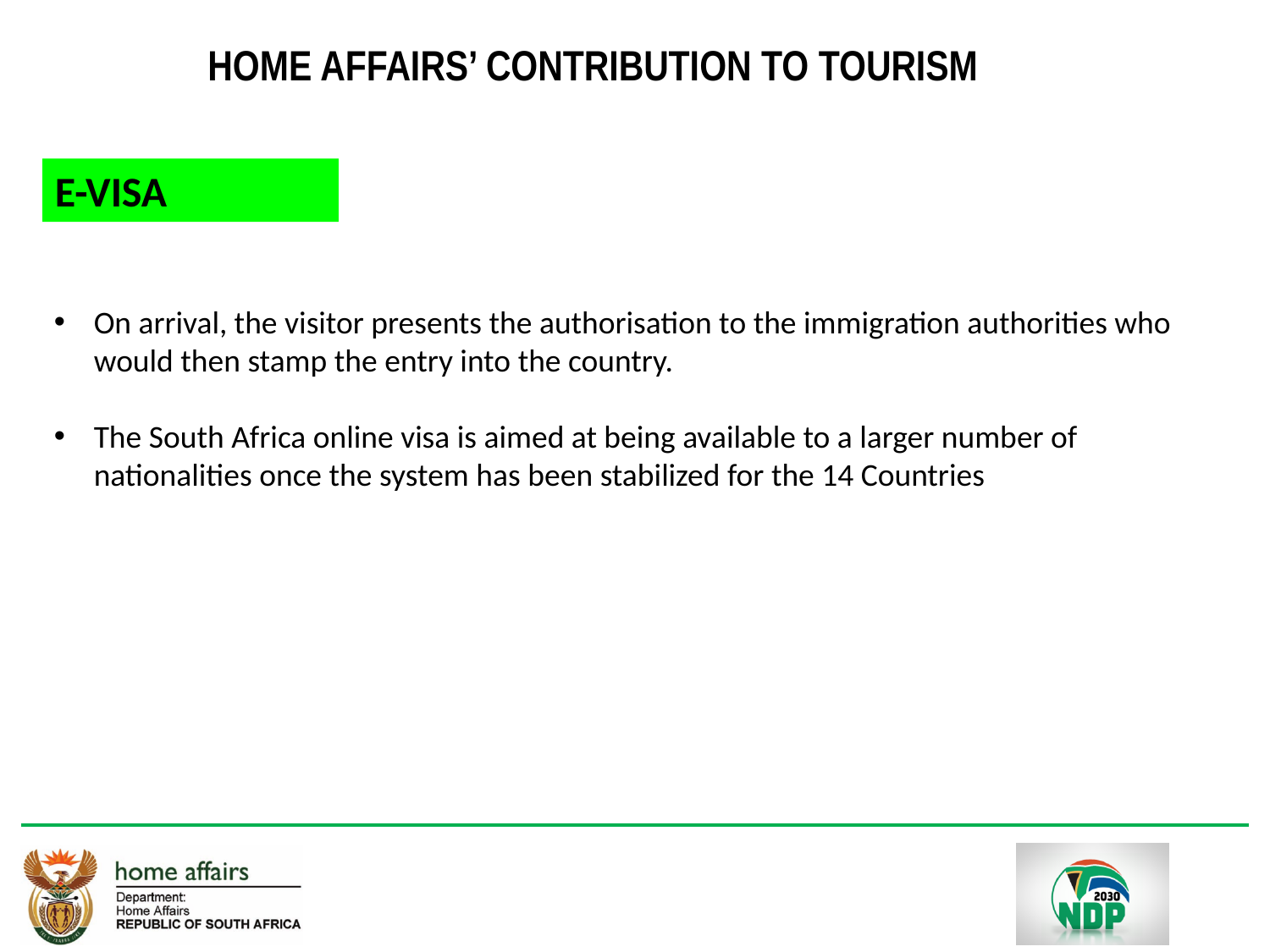

# HOME AFFAIRS’ CONTRIBUTION TO TOURISM
E-VISA
On arrival, the visitor presents the authorisation to the immigration authorities who would then stamp the entry into the country.

The South Africa online visa is aimed at being available to a larger number of nationalities once the system has been stabilized for the 14 Countries